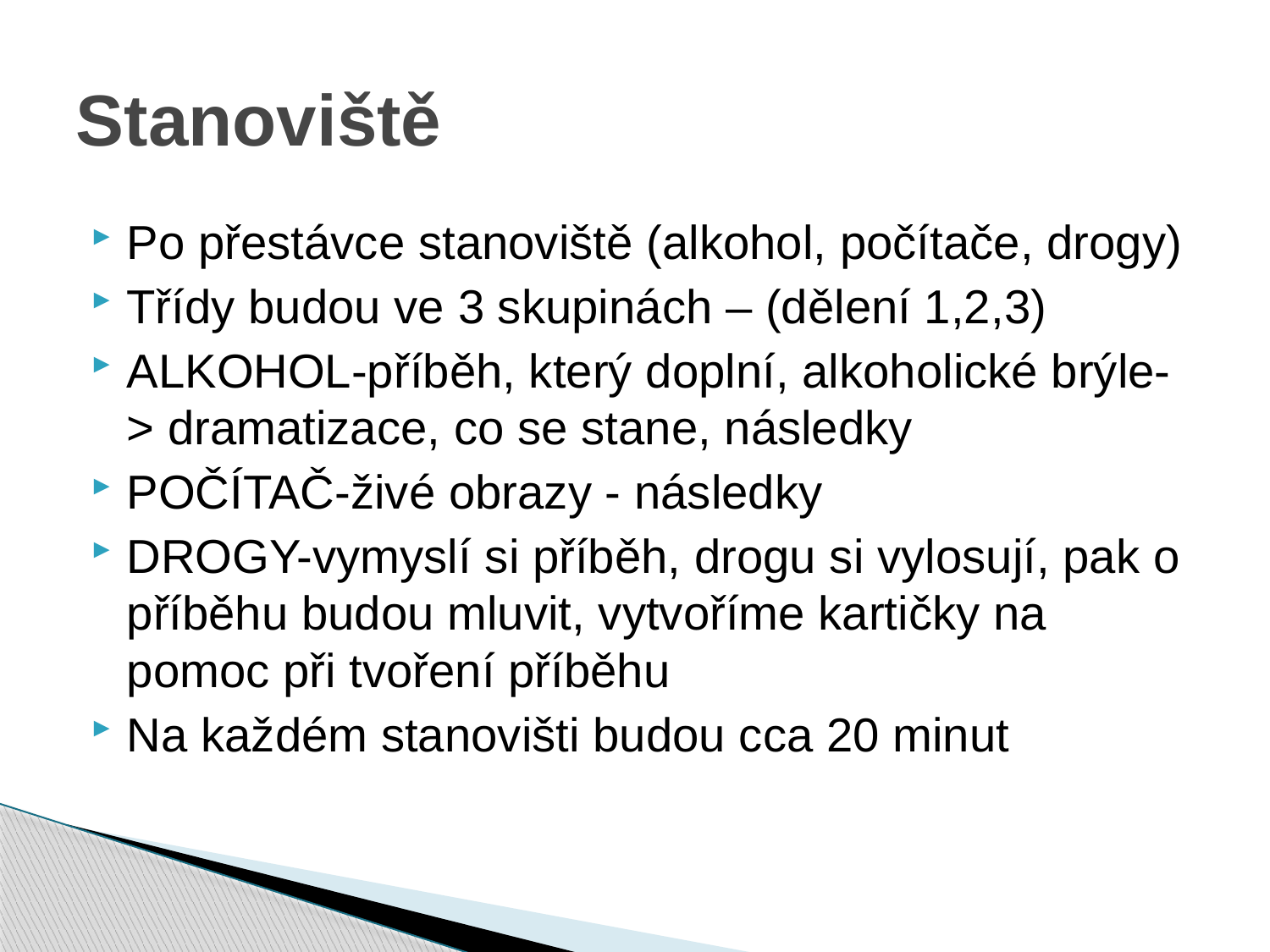

# Stanoviště
Po přestávce stanoviště (alkohol, počítače, drogy)
Třídy budou ve 3 skupinách – (dělení 1,2,3)
ALKOHOL-příběh, který doplní, alkoholické brýle-> dramatizace, co se stane, následky
POČÍTAČ-živé obrazy - následky
DROGY-vymyslí si příběh, drogu si vylosují, pak o příběhu budou mluvit, vytvoříme kartičky na pomoc při tvoření příběhu
Na každém stanovišti budou cca 20 minut